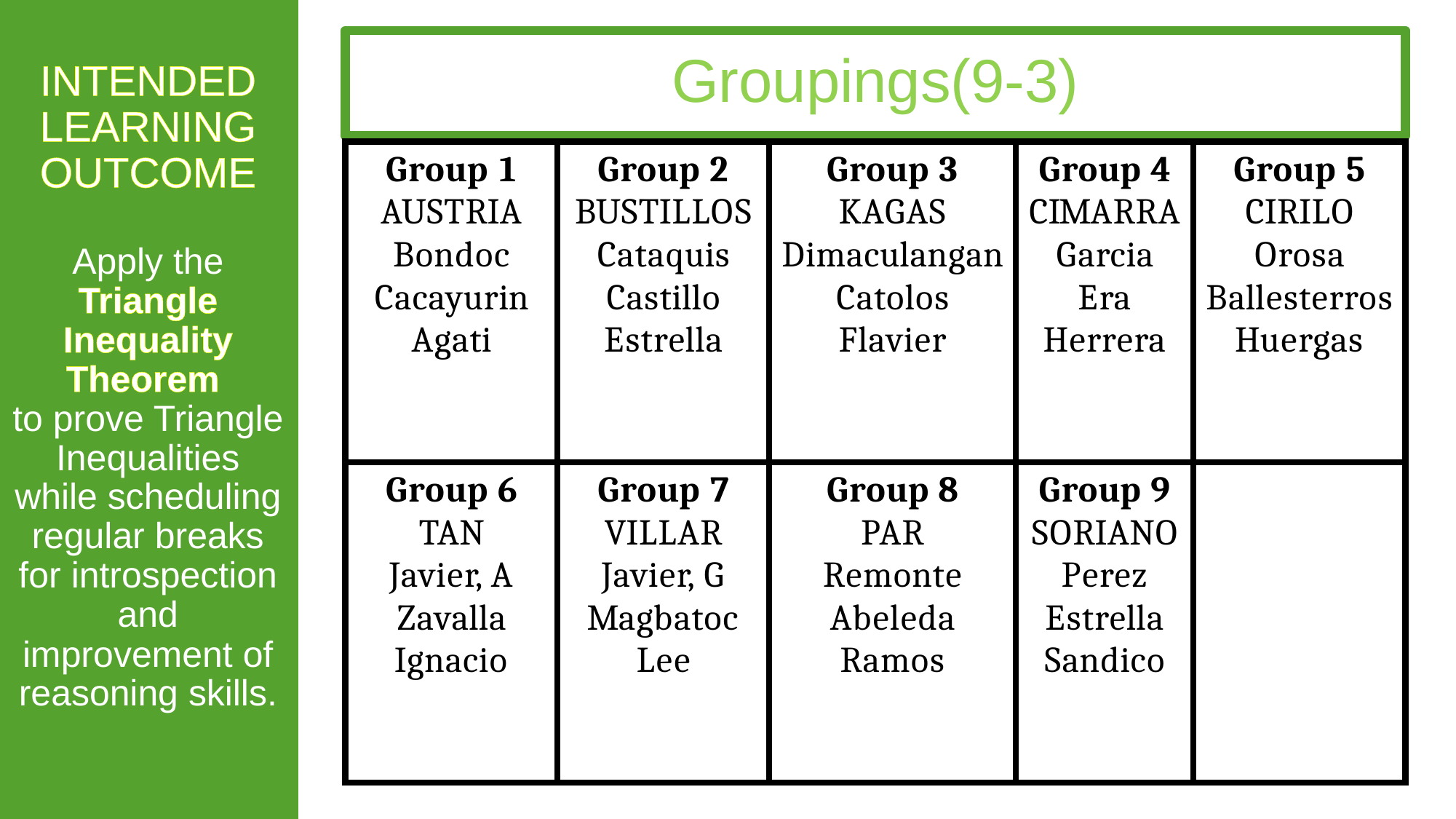

INTENDED LEARNING OUTCOME

Apply the Triangle Inequality Theorem
to prove Triangle Inequalities while scheduling regular breaks for introspection and improvement of reasoning skills.

Groupings(9-3)

| Group 1 AUSTRIA Bondoc Cacayurin Agati | Group 2 BUSTILLOS Cataquis Castillo Estrella | Group 3 KAGAS Dimaculangan Catolos Flavier | Group 4 CIMARRA Garcia Era Herrera | Group 5 CIRILO Orosa Ballesterros Huergas |
| --- | --- | --- | --- | --- |
| Group 6 TAN Javier, A Zavalla Ignacio | Group 7 VILLAR Javier, G Magbatoc Lee | Group 8 PAR Remonte Abeleda Ramos | Group 9 SORIANO Perez Estrella Sandico |  |